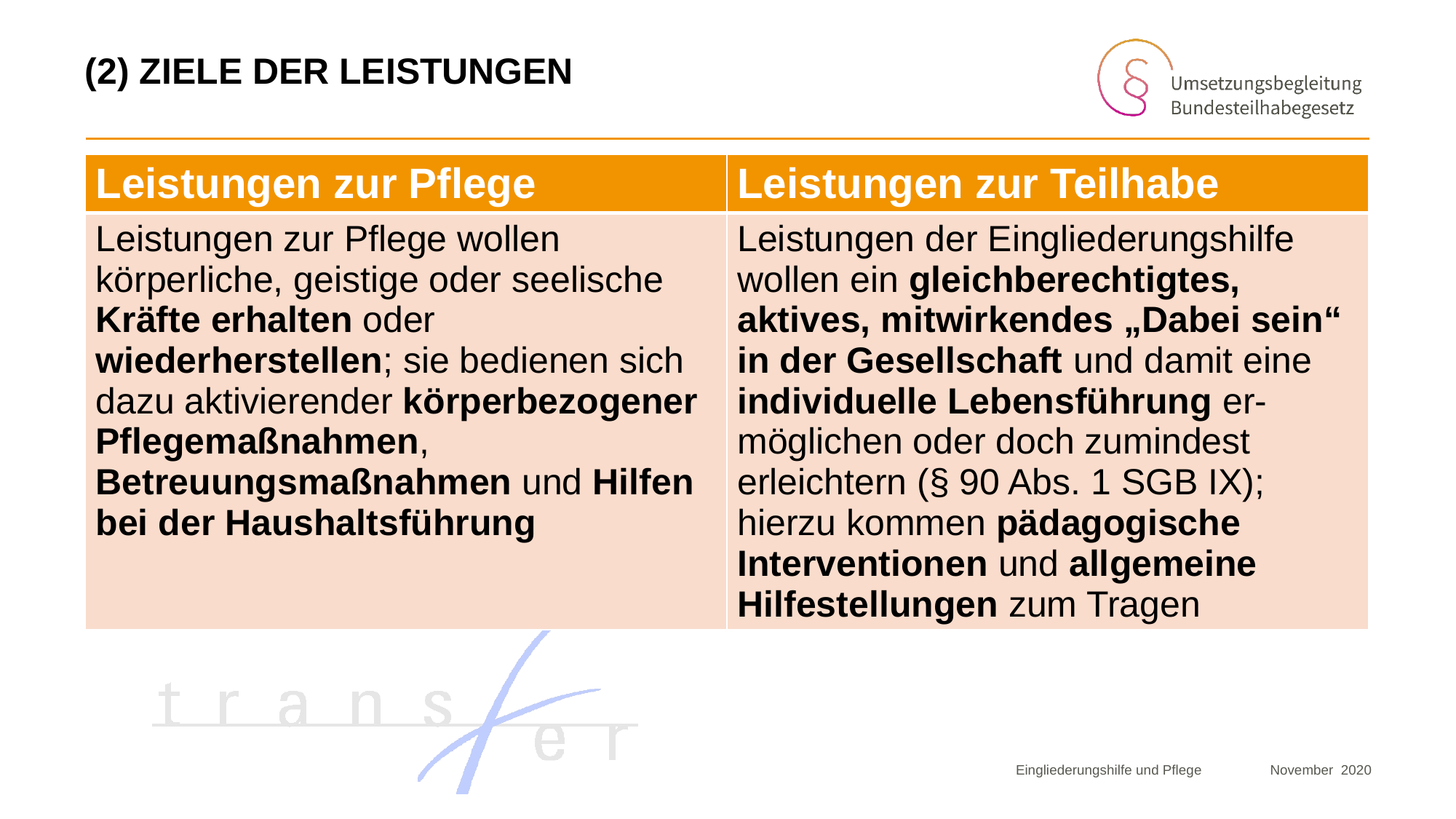

# (2) ziele der Leistungen
| Leistungen zur Pflege | Leistungen zur Teilhabe |
| --- | --- |
| Leistungen zur Pflege wollen körperliche, geistige oder seelische Kräfte erhalten oder wiederherstellen; sie bedienen sich dazu aktivierender körperbezogener Pflegemaßnahmen, Betreuungsmaßnahmen und Hilfen bei der Haushaltsführung | Leistungen der Eingliederungshilfe wollen ein gleichberechtigtes, aktives, mitwirkendes „Dabei sein“ in der Gesellschaft und damit eine individuelle Lebensführung er- möglichen oder doch zumindest erleichtern (§ 90 Abs. 1 SGB IX); hierzu kommen pädagogische Interventionen und allgemeine Hilfestellungen zum Tragen |
Eingliederungshilfe und Pflege
November  2020